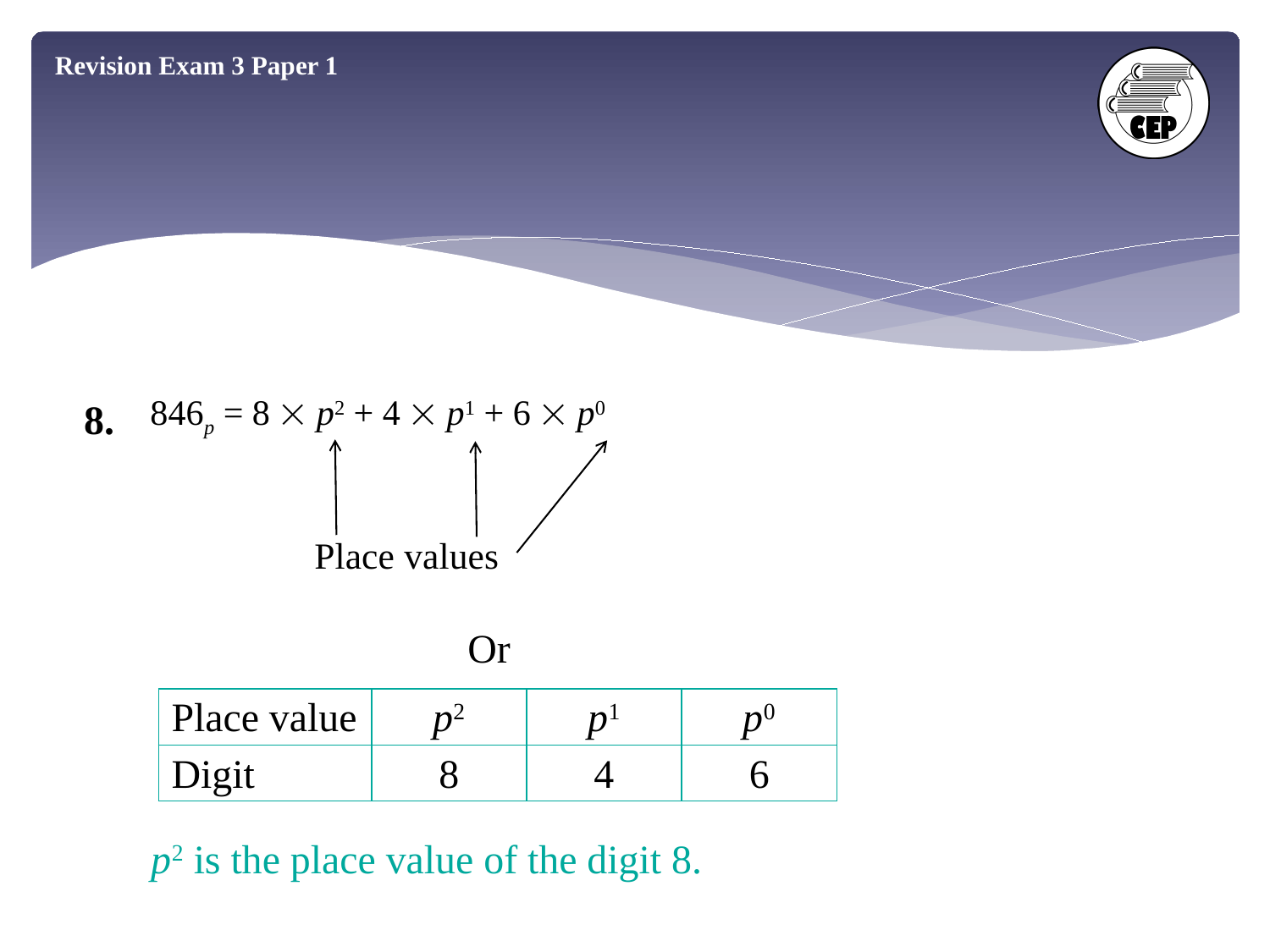

Revision Exam 3 Paper 1
846p = 8 × p2 + 4 × p1 + 6 × p0
Place values
8.
Or
| Place value | p2 | p1 | p0 |
| --- | --- | --- | --- |
| Digit | 8 | 4 | 6 |
p2 is the place value of the digit 8.